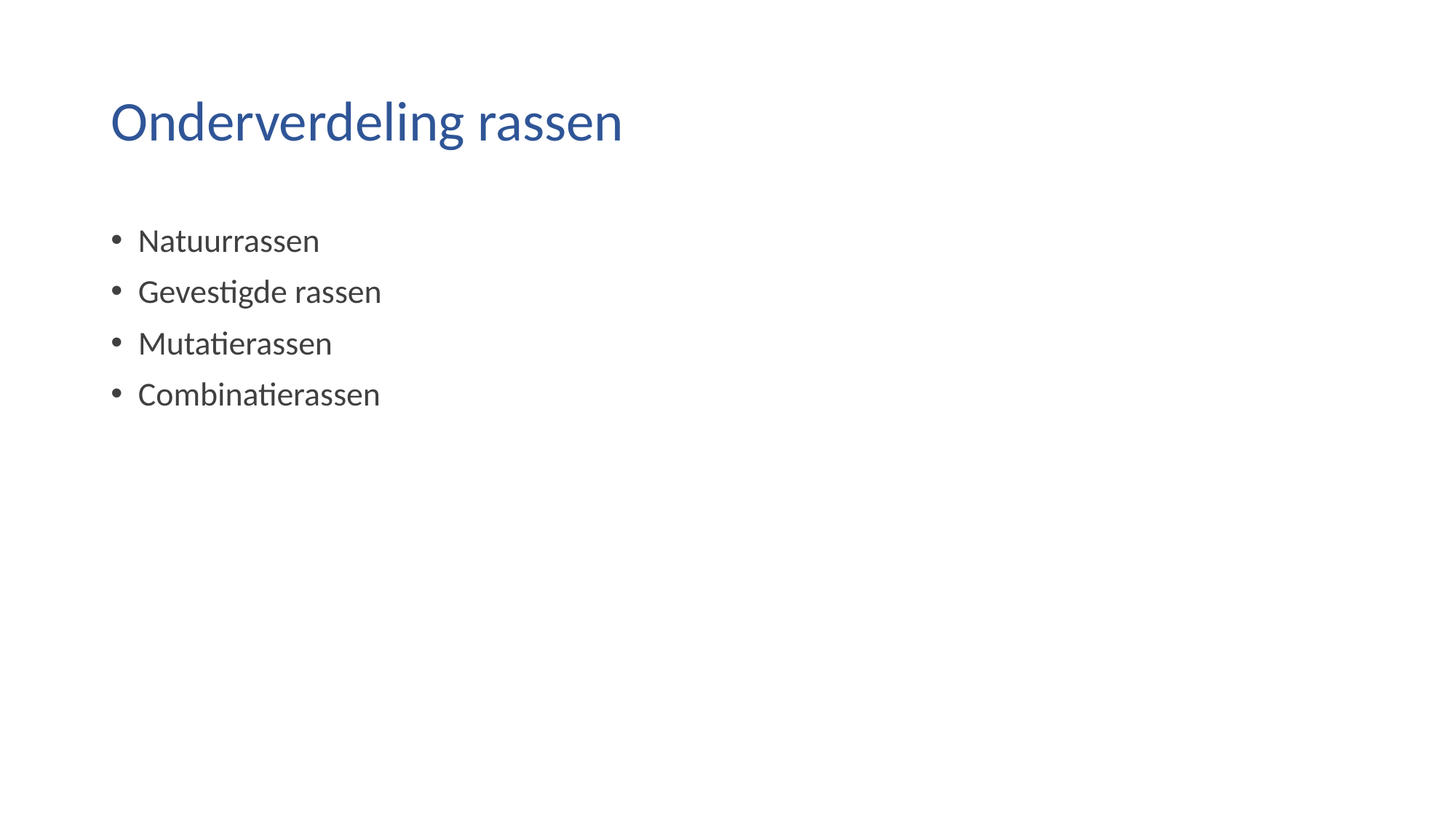

# Onderverdeling rassen
Natuurrassen
Gevestigde rassen
Mutatierassen
Combinatierassen